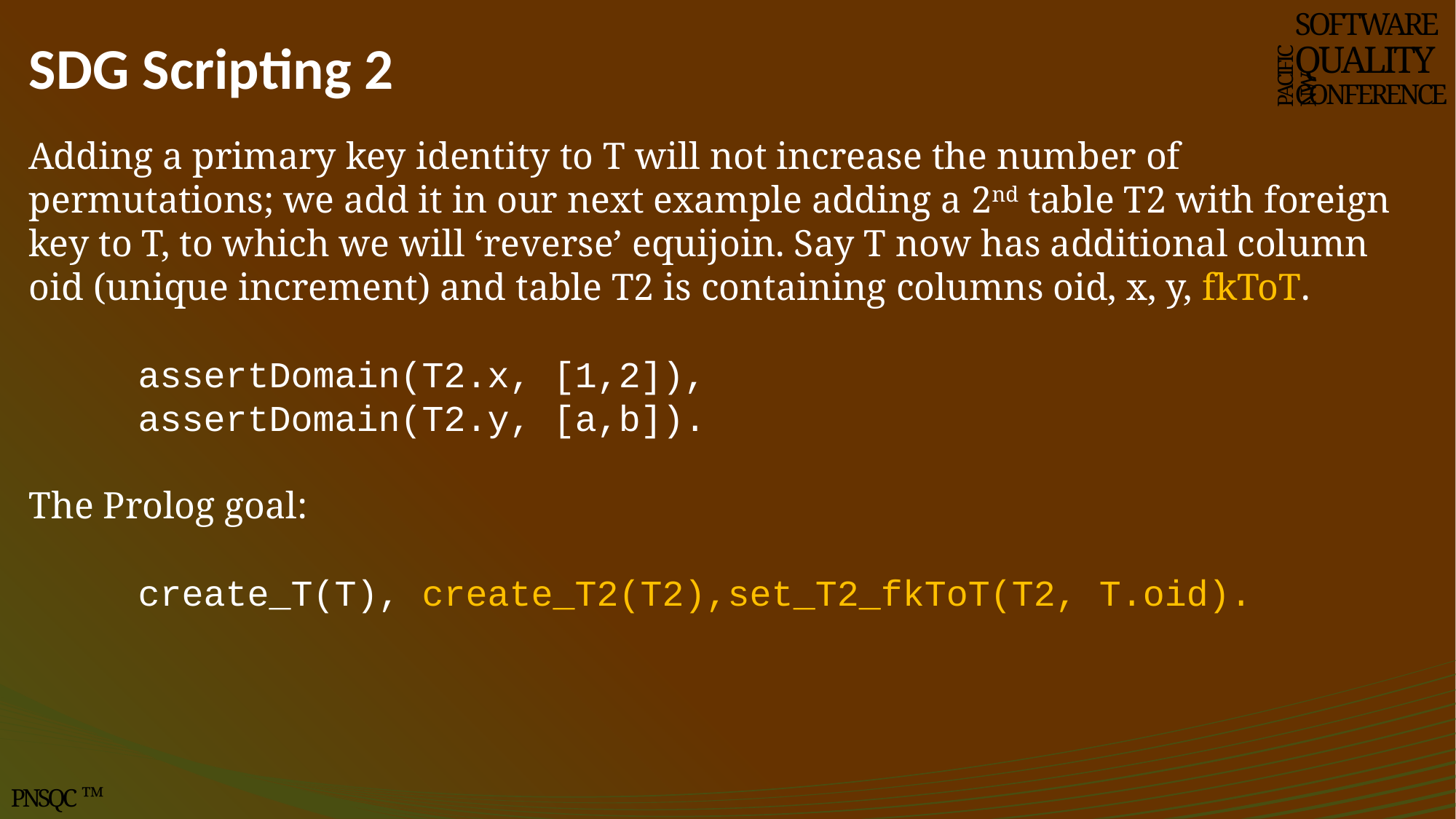

# SDG Scripting 2
SOFTWARE
QUALITY
CONFERENCE
PACIFIC   NW
Adding a primary key identity to T will not increase the number of permutations; we add it in our next example adding a 2nd table T2 with foreign key to T, to which we will ‘reverse’ equijoin. Say T now has additional column oid (unique increment) and table T2 is containing columns oid, x, y, fkToT.

	assertDomain(T2.x, [1,2]),
	assertDomain(T2.y, [a,b]).

The Prolog goal:

	create_T(T), create_T2(T2),set_T2_fkToT(T2, T.oid).

PNSQC ™